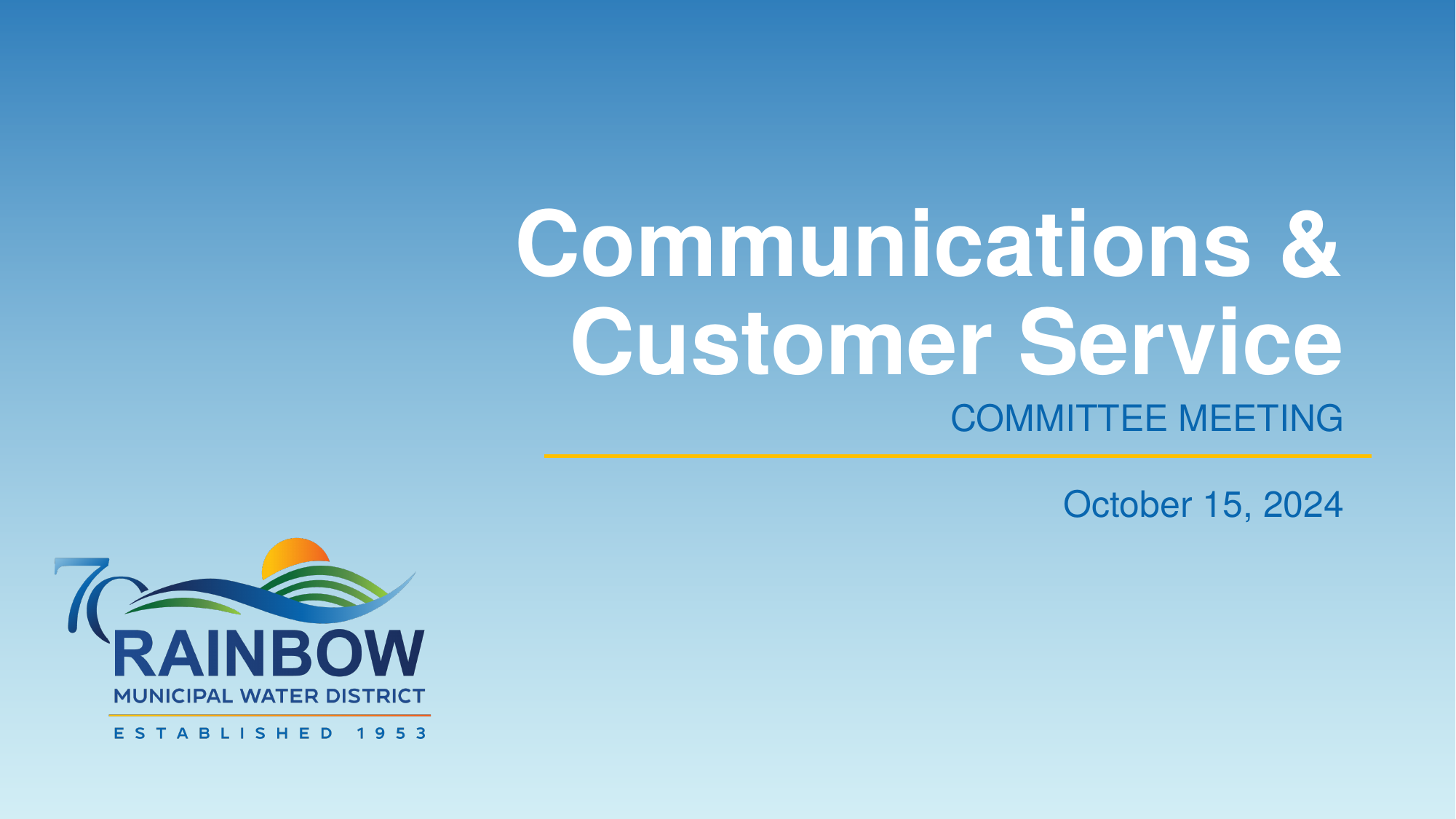

# Communications & Customer Service
COMMITTEE MEETING
October 15, 2024